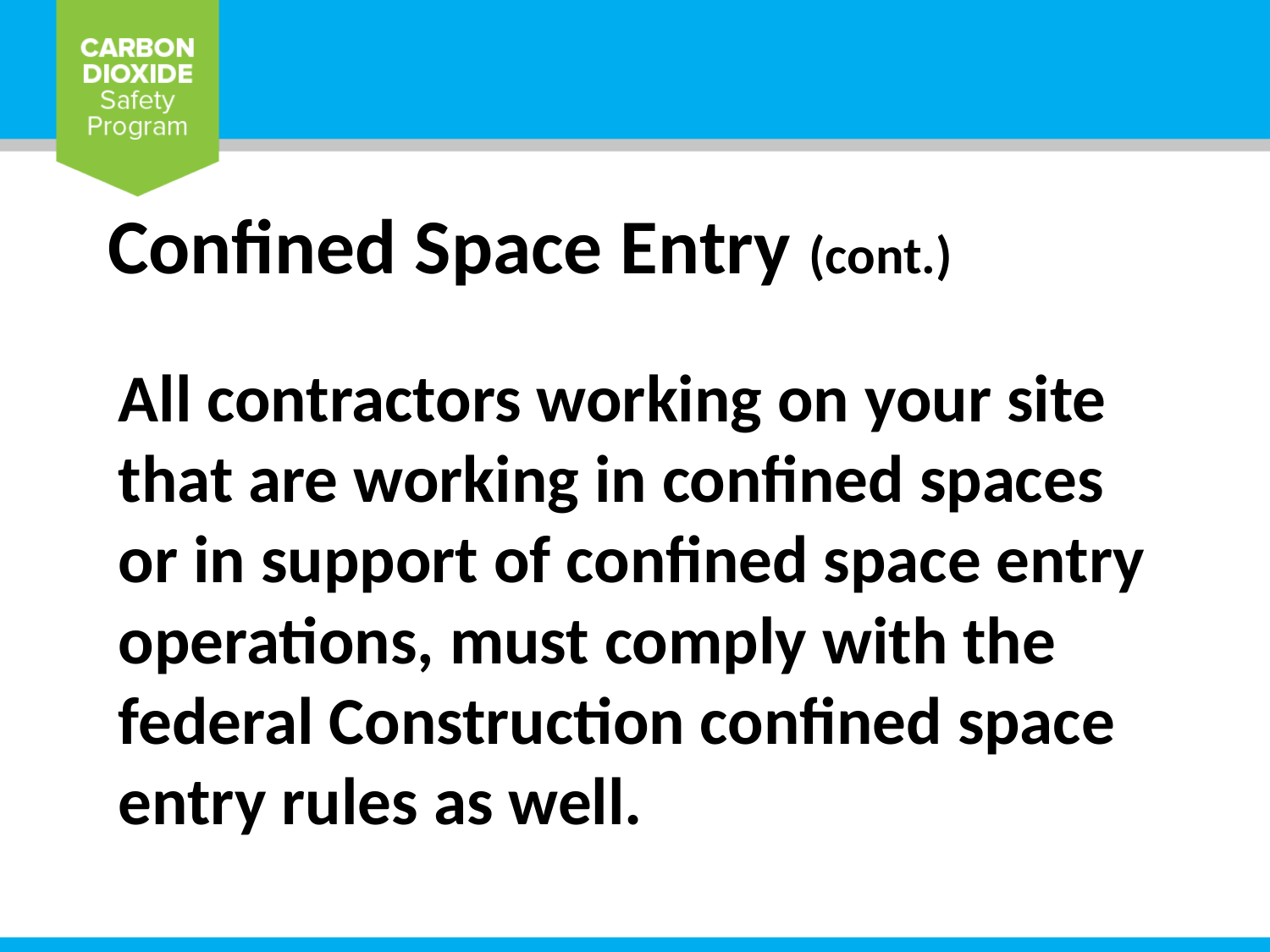

Confined Space Entry (cont.)
All contractors working on your site that are working in confined spaces or in support of confined space entry operations, must comply with the federal Construction confined space entry rules as well.